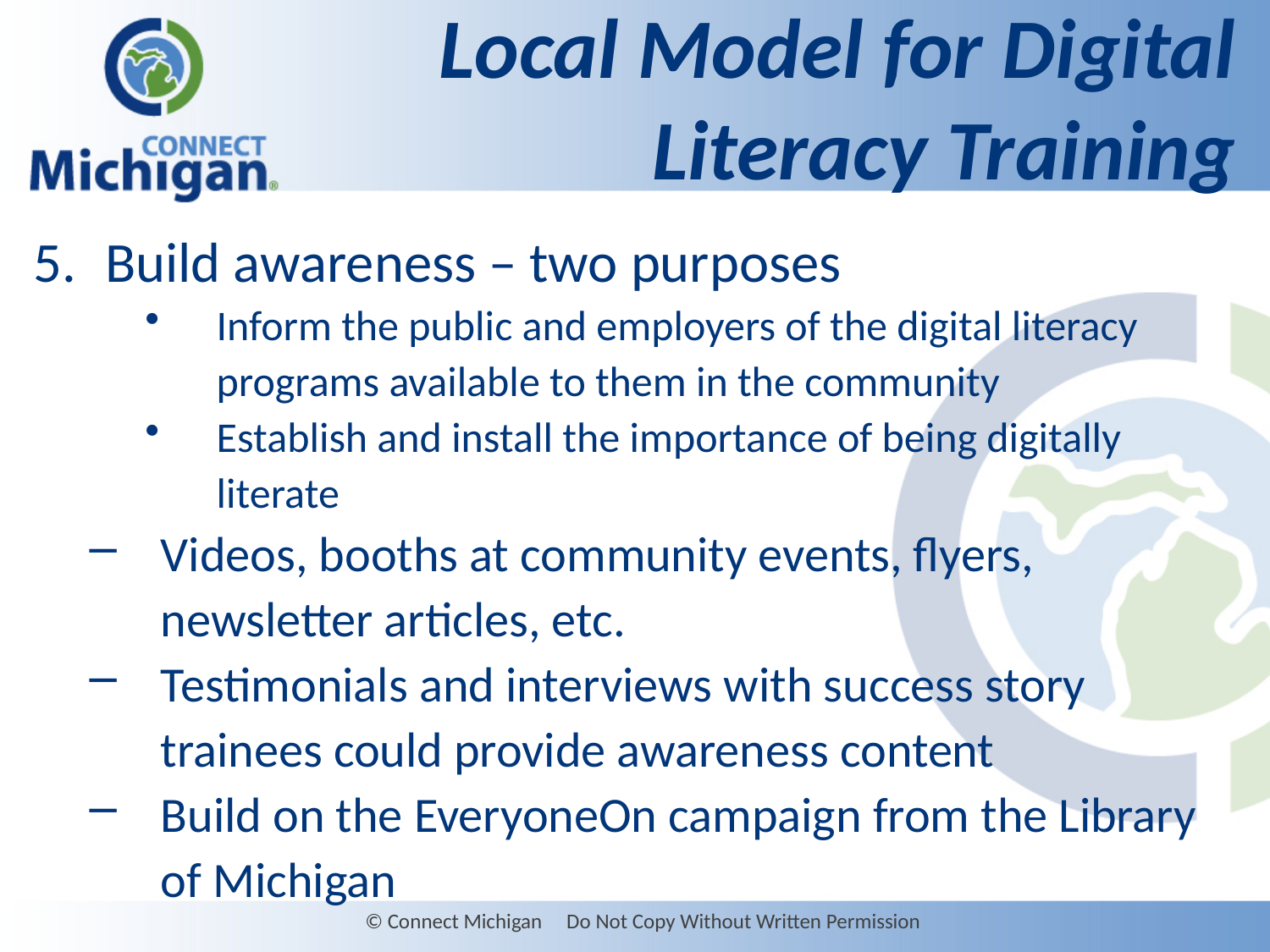

# Local Model for Digital Literacy Training
Build awareness – two purposes
Inform the public and employers of the digital literacy programs available to them in the community
Establish and install the importance of being digitally literate
Videos, booths at community events, flyers, newsletter articles, etc.
Testimonials and interviews with success story trainees could provide awareness content
Build on the EveryoneOn campaign from the Library of Michigan

© Connect Michigan     Do Not Copy Without Written Permission